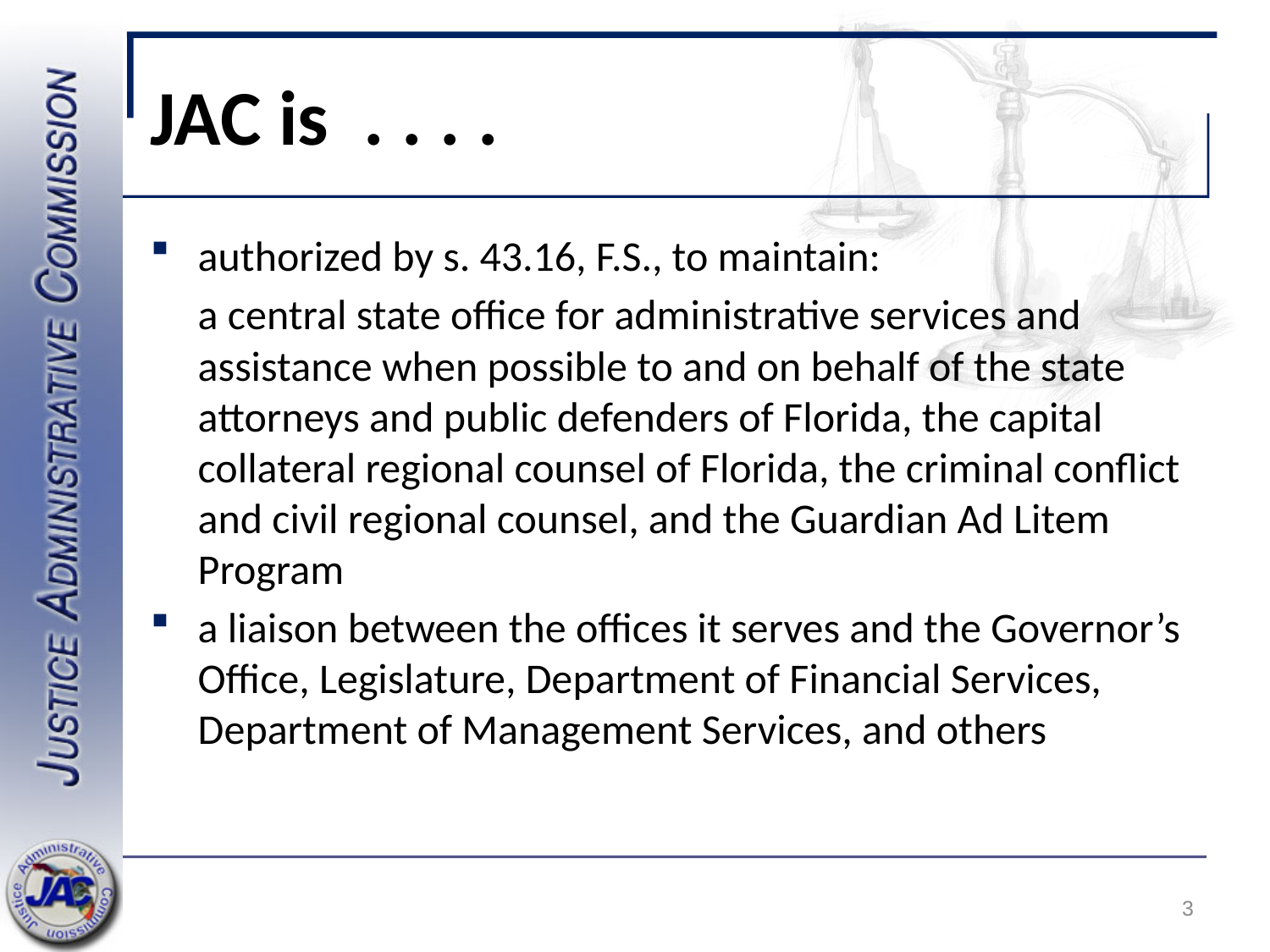

# JAC is  . . . .
authorized by s. 43.16, F.S., to maintain:
     a central state office for administrative services and assistance when possible to and on behalf of the state attorneys and public defenders of Florida, the capital collateral regional counsel of Florida, the criminal conflict and civil regional counsel, and the Guardian Ad Litem Program
a liaison between the offices it serves and the Governor’s Office, Legislature, Department of Financial Services, Department of Management Services, and others

3